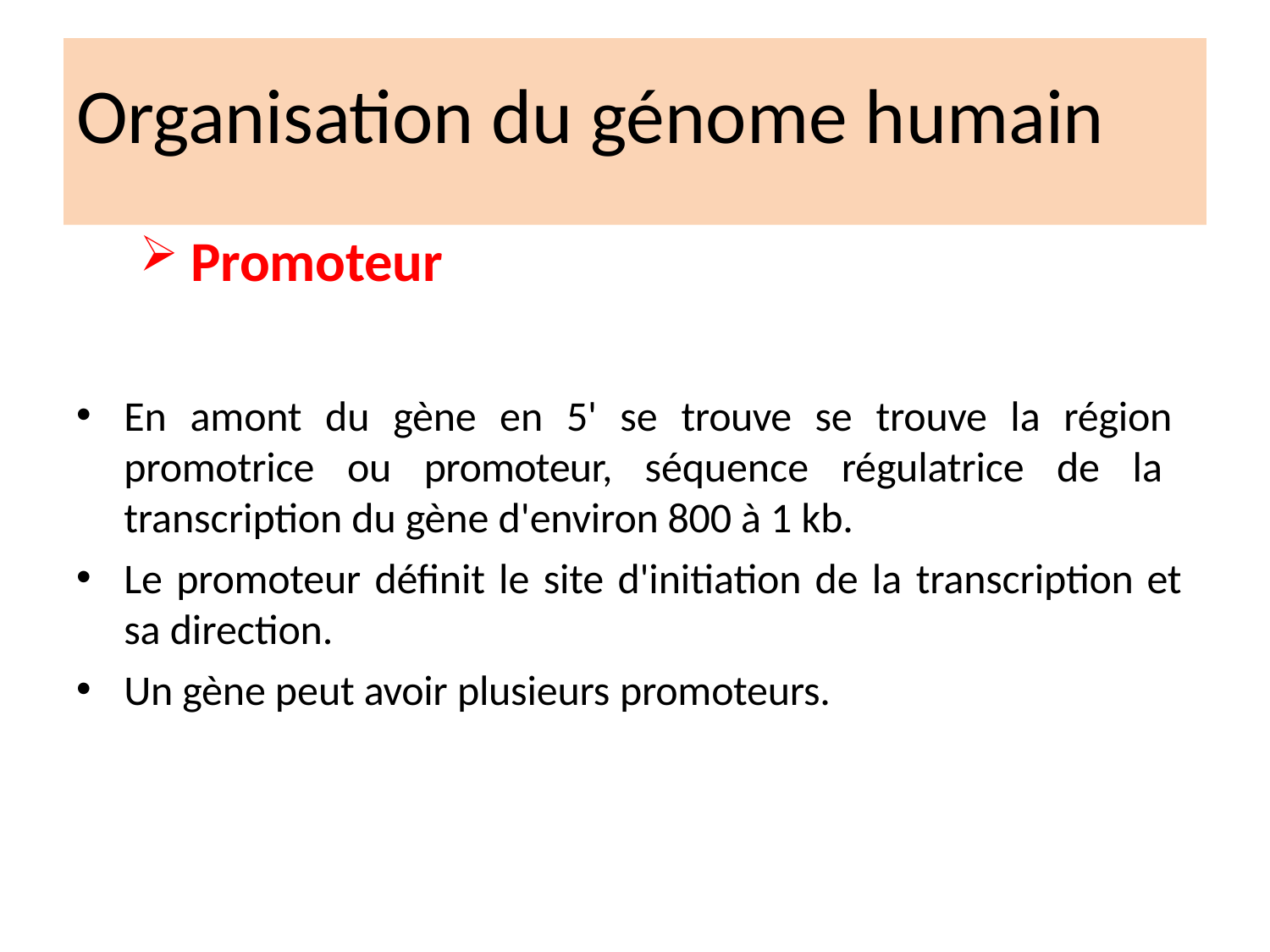

# Organisation du génome humain
Promoteur

En amont du gène en 5' se trouve se trouve la région  promotrice ou promoteur, séquence régulatrice de la  transcription du gène d'environ 800 à 1 kb.
Le promoteur définit le site d'initiation de la transcription et  sa direction.
Un gène peut avoir plusieurs promoteurs.